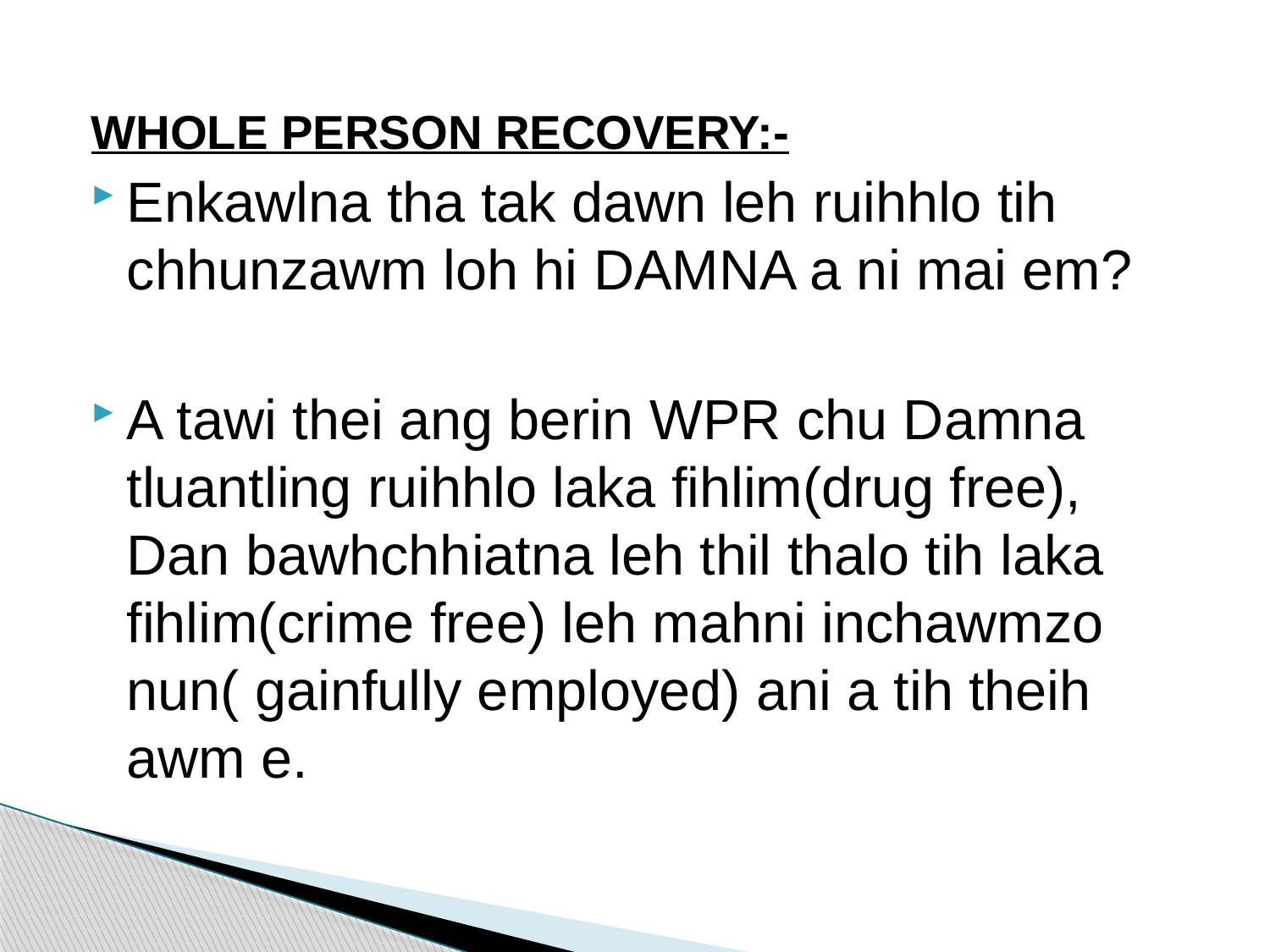

WHOLE PERSON RECOVERY:-
Enkawlna tha tak dawn leh ruihhlo tih chhunzawm loh hi DAMNA a ni mai em?

A tawi thei ang berin WPR chu Damna tluantling ruihhlo laka fihlim(drug free),  Dan bawhchhiatna leh thil thalo tih laka fihlim(crime free) leh mahni inchawmzo nun( gainfully employed) ani a tih theih awm e.